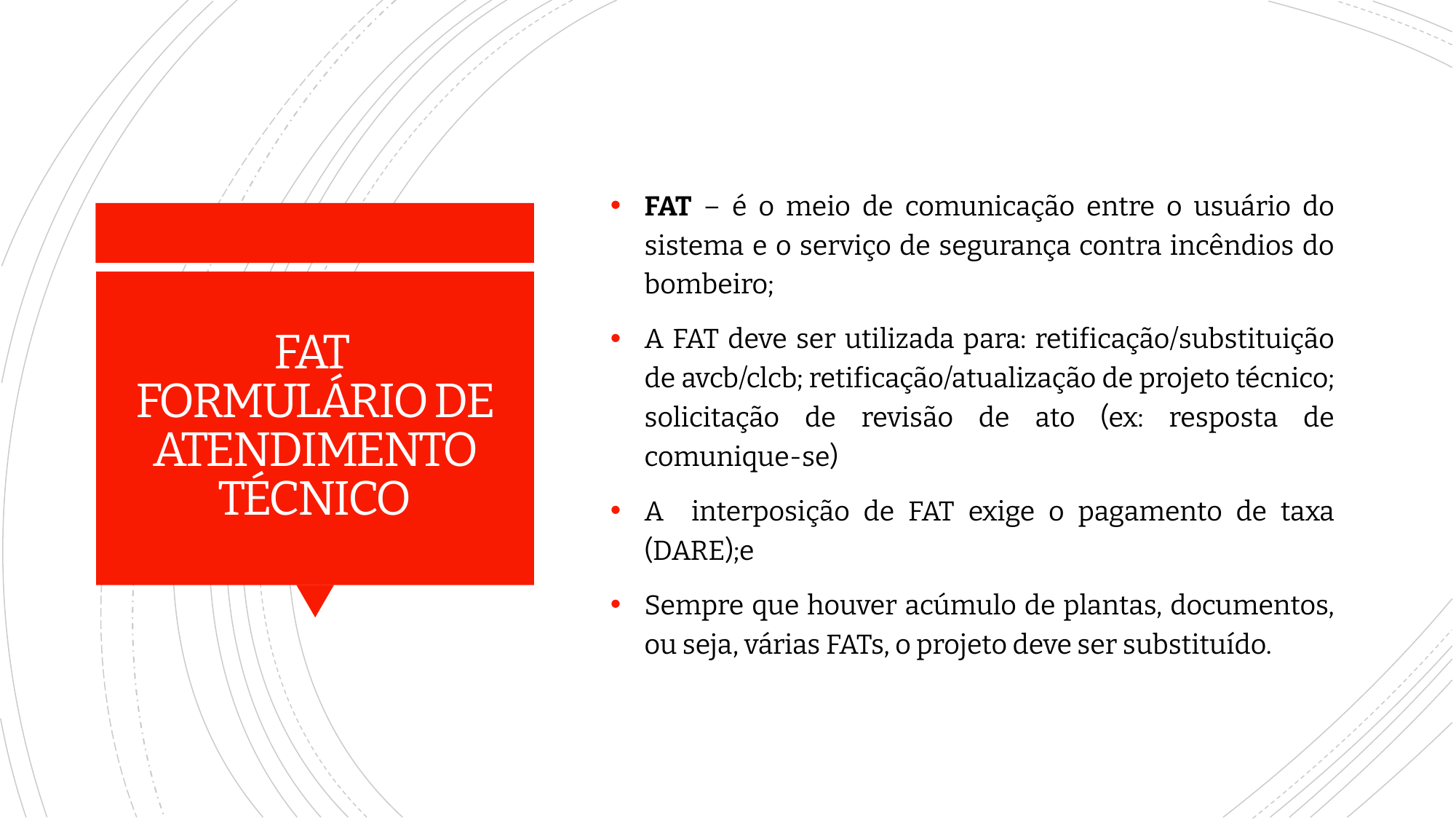

FAT – é o meio de comunicação entre o usuário do sistema e o serviço de segurança contra incêndios do bombeiro;
A FAT deve ser utilizada para: retificação/substituição de avcb/clcb; retificação/atualização de projeto técnico; solicitação de revisão de ato (ex: resposta de comunique-se)
A  interposição de FAT exige o pagamento de taxa (DARE);e
Sempre que houver acúmulo de plantas, documentos, ou seja, várias FATs, o projeto deve ser substituído.

# FAT  FORMULÁRIO DE ATENDIMENTO TÉCNICO